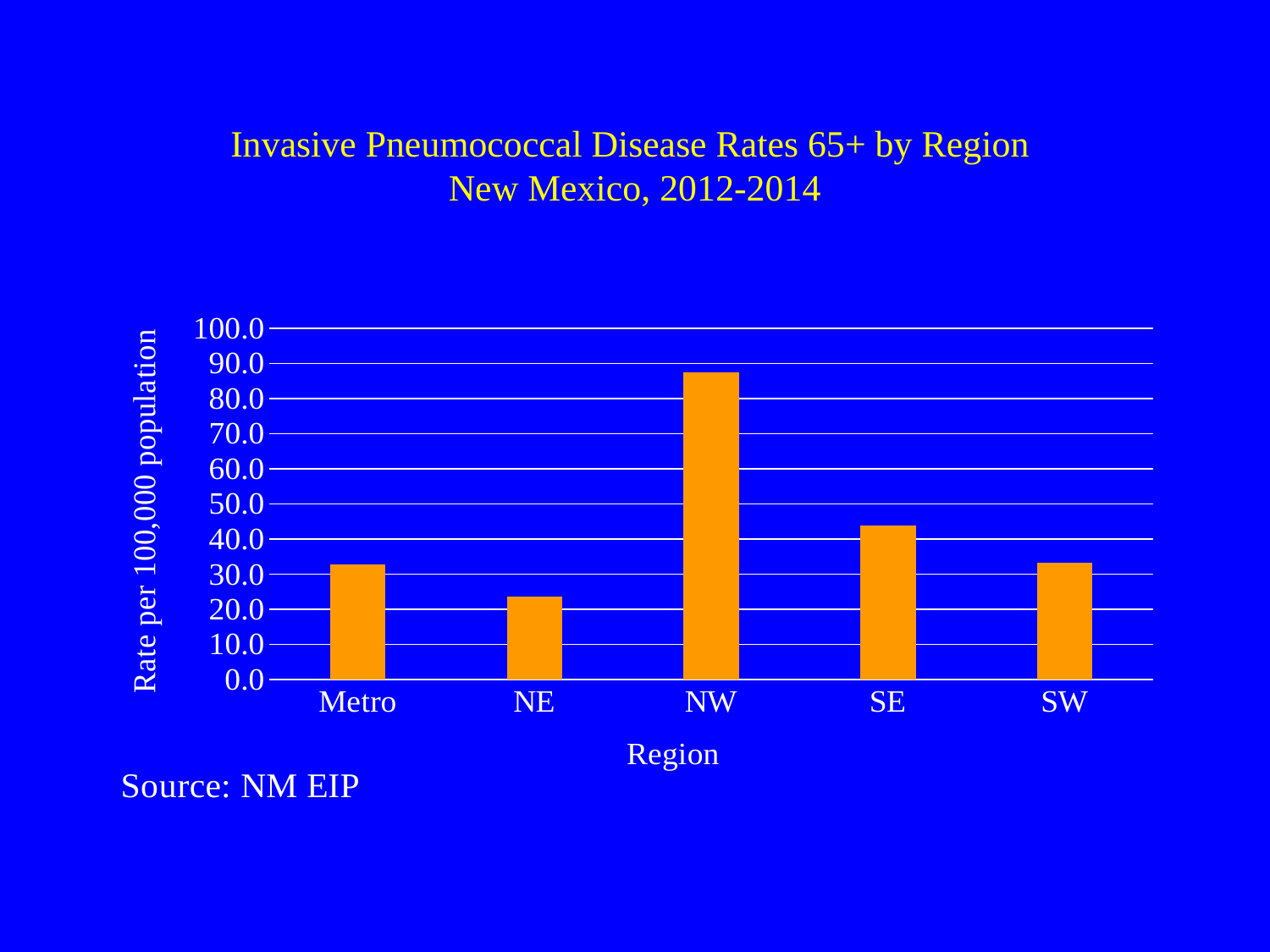

# Invasive Pneumococcal Disease Rates 65+ by Region New Mexico, 2012-2014

### Chart

| Category |  |
|---|---|
| Metro | 32.70613396432472 |
| NE | 23.760386683321567 |
| NW | 87.58775363953657 |
| SE | 43.996911914861826 |
| SW | 33.22401560456991 |